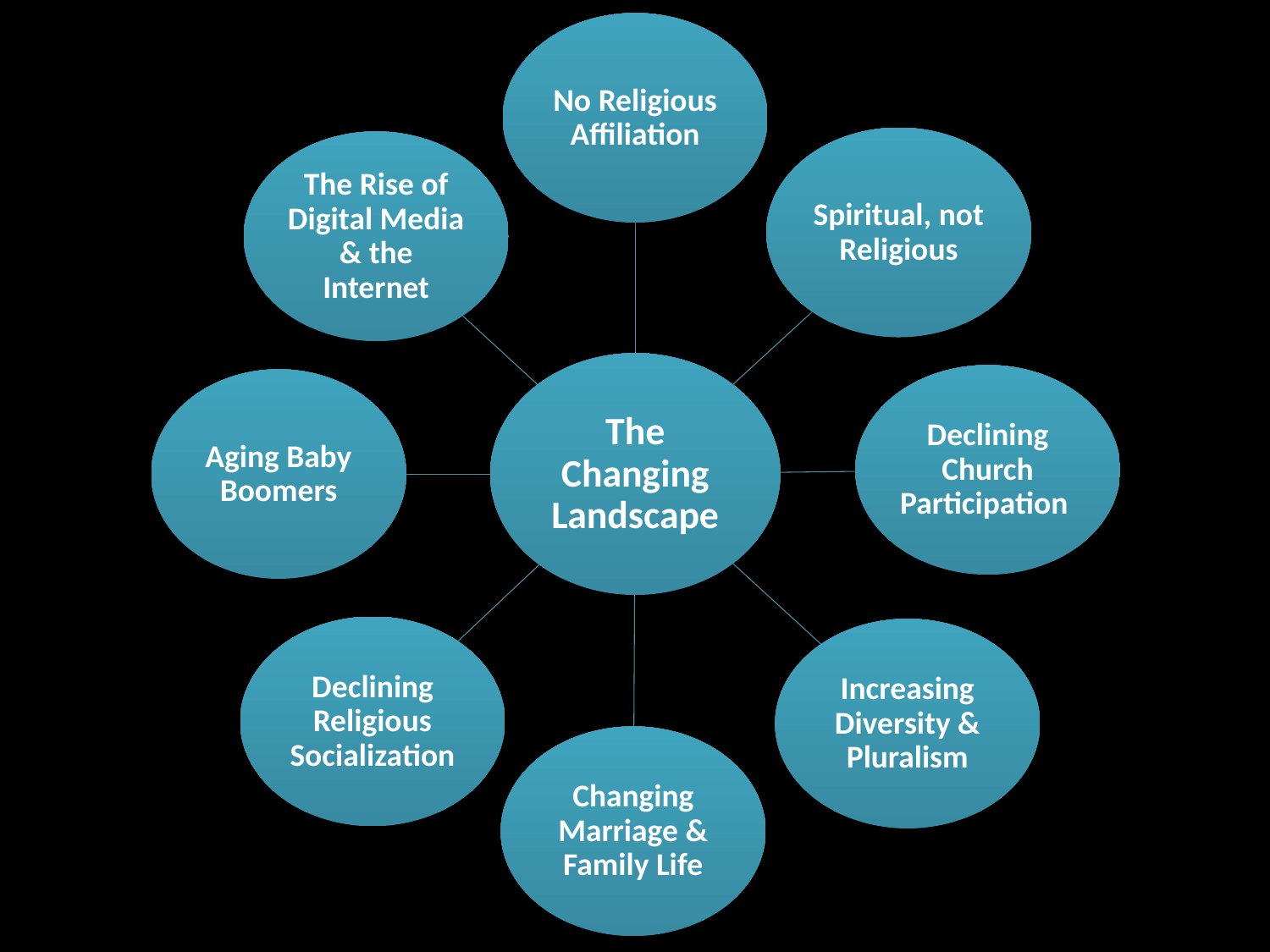

The Changing Landscape

No Religious Affiliation

Spiritual, not Religious

Declining Church Participation

Increasing Diversity & Pluralism

Changing Marriage & Family Life

Declining Religious Socialization

Aging Baby Boomers

The Rise of Digital Media & the Internet